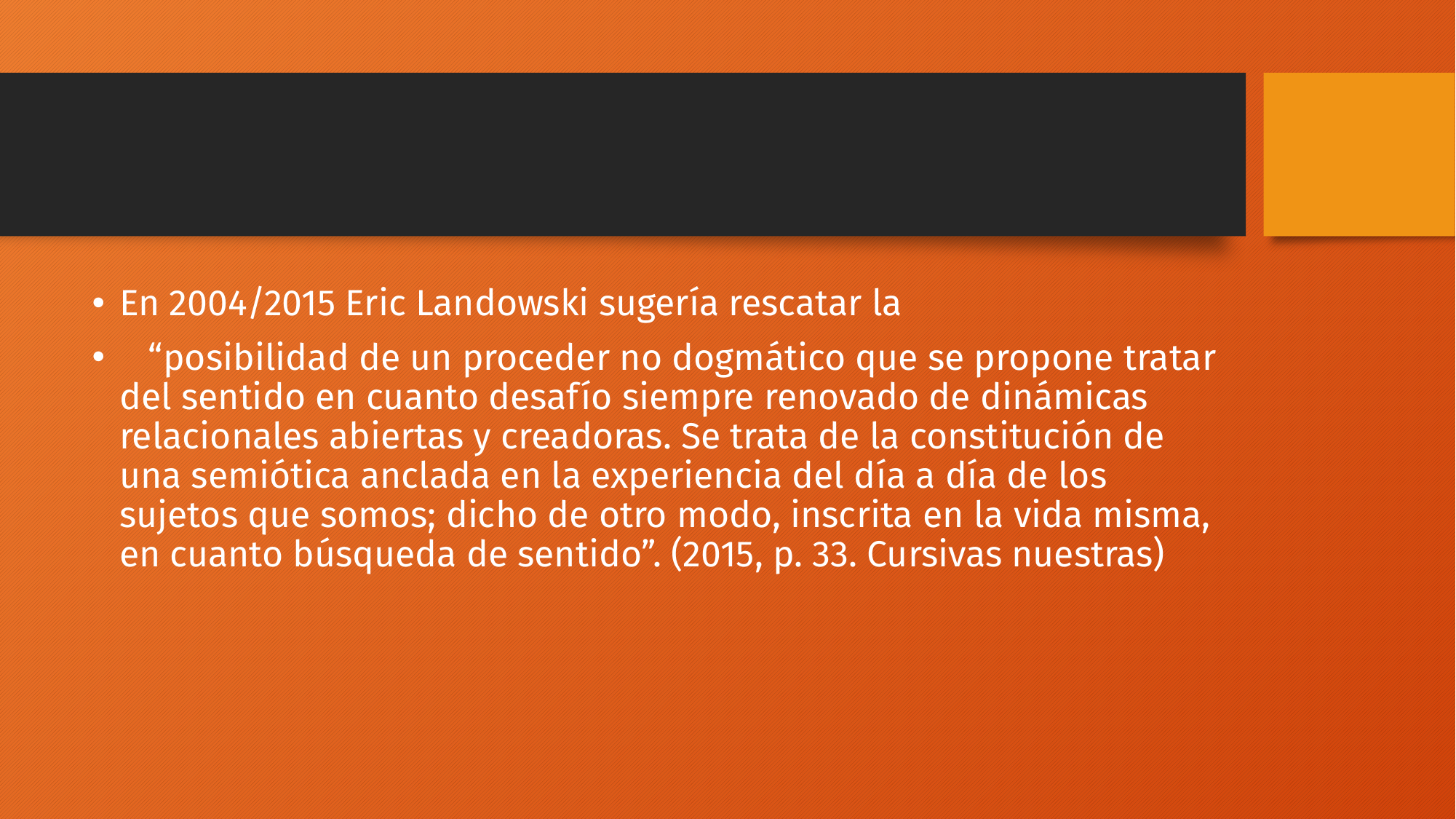

#
En 2004/2015 Eric Landowski sugería rescatar la
   “posibilidad de un proceder no dogmático que se propone tratar del sentido en cuanto desafío siempre renovado de dinámicas relacionales abiertas y creadoras. Se trata de la constitución de una semiótica anclada en la experiencia del día a día de los sujetos que somos; dicho de otro modo, inscrita en la vida misma, en cuanto búsqueda de sentido”. (2015, p. 33. Cursivas nuestras)